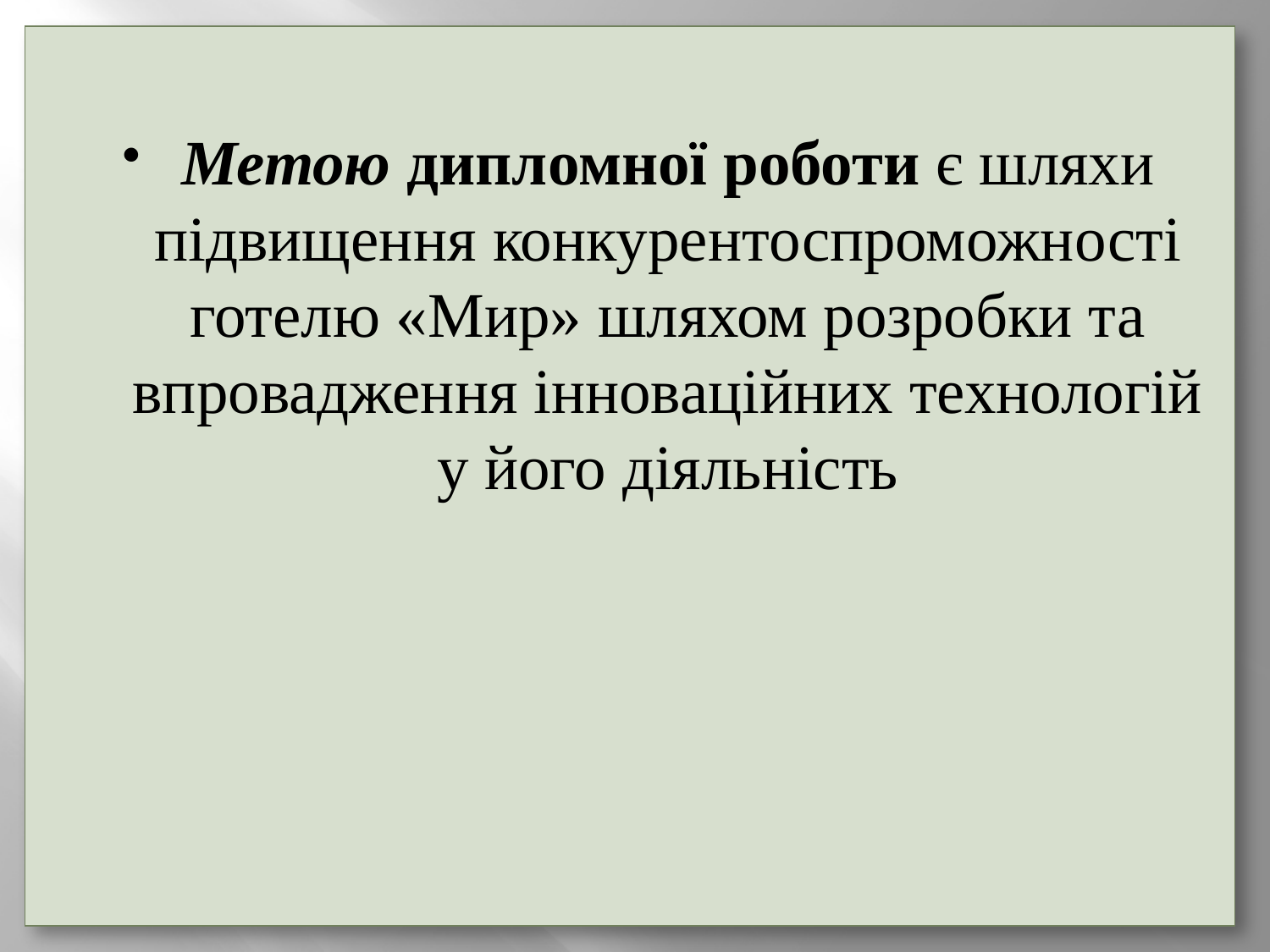

# Метою дипломної роботи є шляхи підвищення конкурентоспроможності готелю «Мир» шляхом розробки та впровадження інноваційних технологій у його діяльність